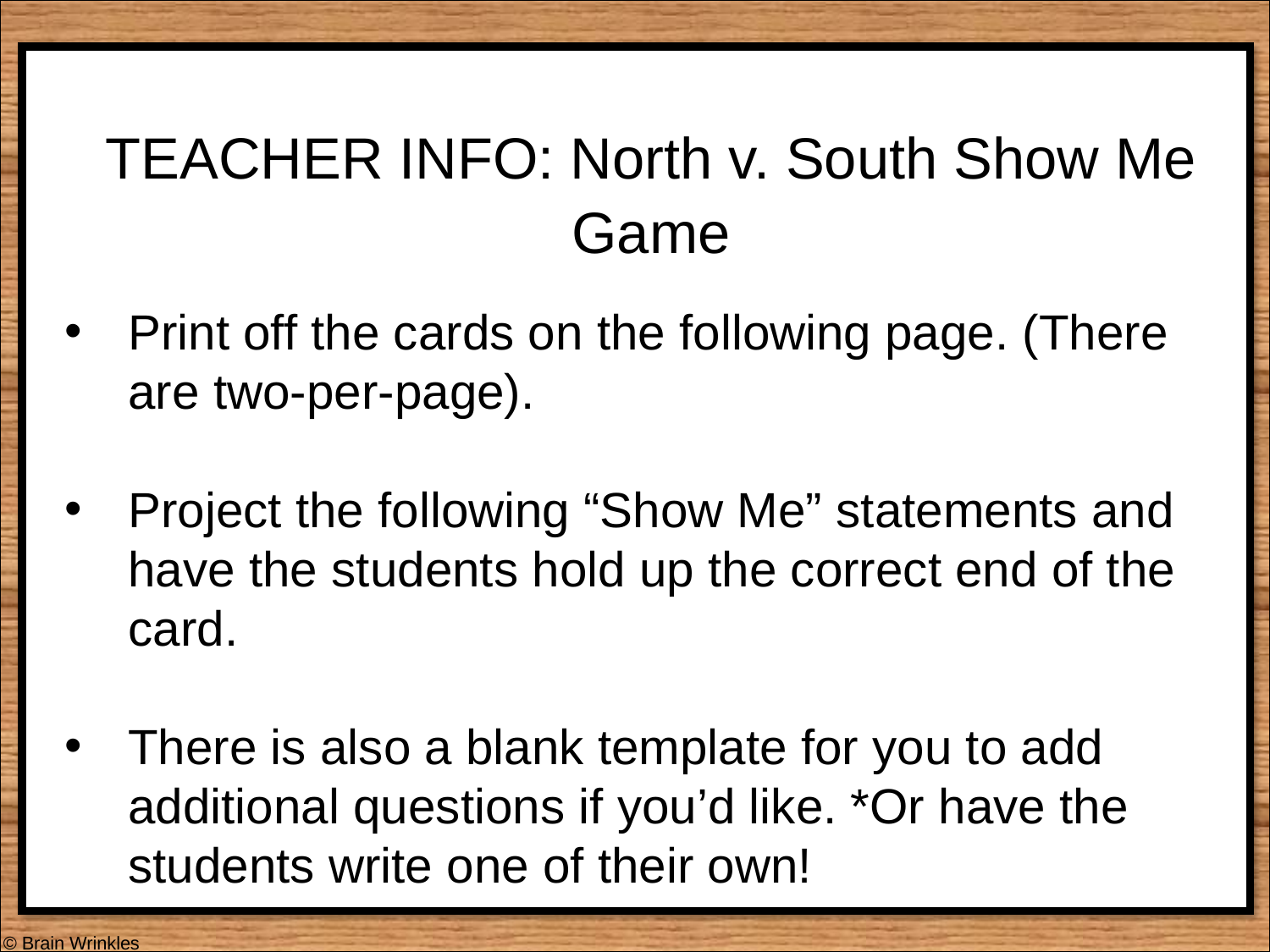

TEACHER INFO: North v. South Show Me Game

Print off the cards on the following page. (There are two-per-page).

Project the following “Show Me” statements and have the students hold up the correct end of the card.

There is also a blank template for you to add additional questions if you’d like. *Or have the students write one of their own!

© Brain Wrinkles